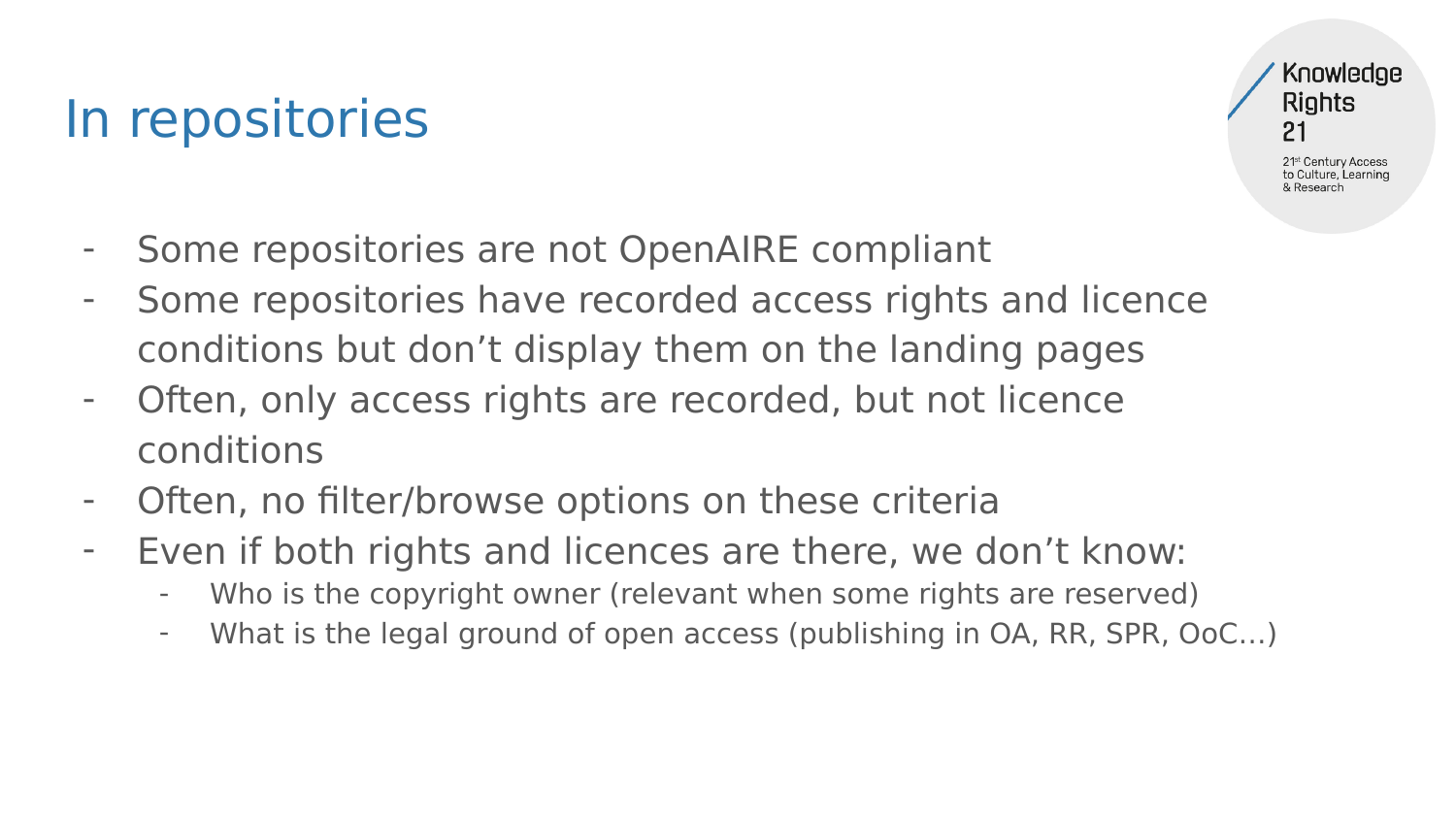

# In repositories
Some repositories are not OpenAIRE compliant
Some repositories have recorded access rights and licence conditions but don’t display them on the landing pages
Often, only access rights are recorded, but not licence conditions
Often, no filter/browse options on these criteria
Even if both rights and licences are there, we don’t know:
Who is the copyright owner (relevant when some rights are reserved)
What is the legal ground of open access (publishing in OA, RR, SPR, OoC…)